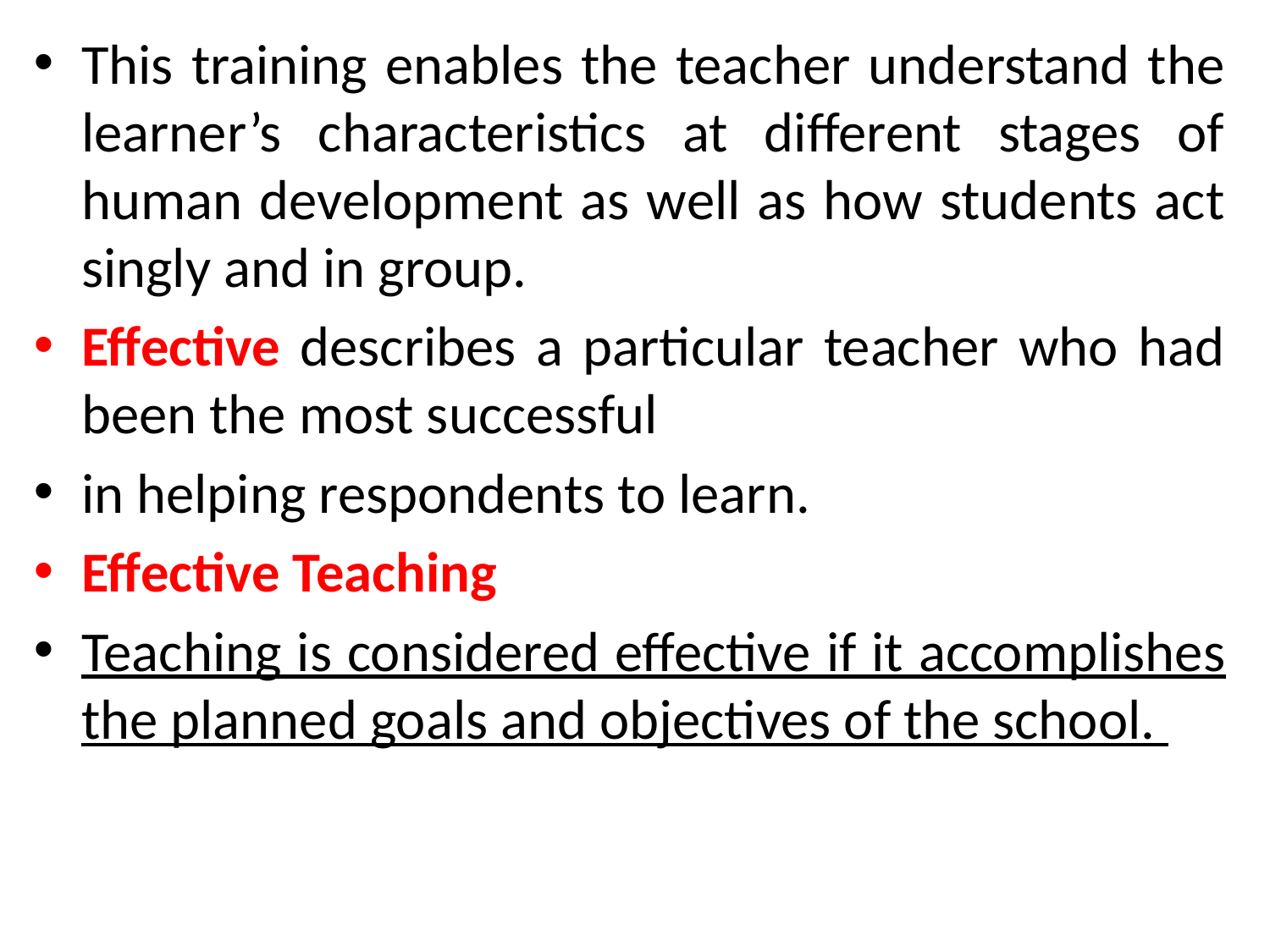

This training enables the teacher understand the learner’s characteristics at different stages of human development as well as how students act singly and in group.
Effective describes a particular teacher who had been the most successful
in helping respondents to learn.
Effective Teaching
Teaching is considered effective if it accomplishes the planned goals and objectives of the school.